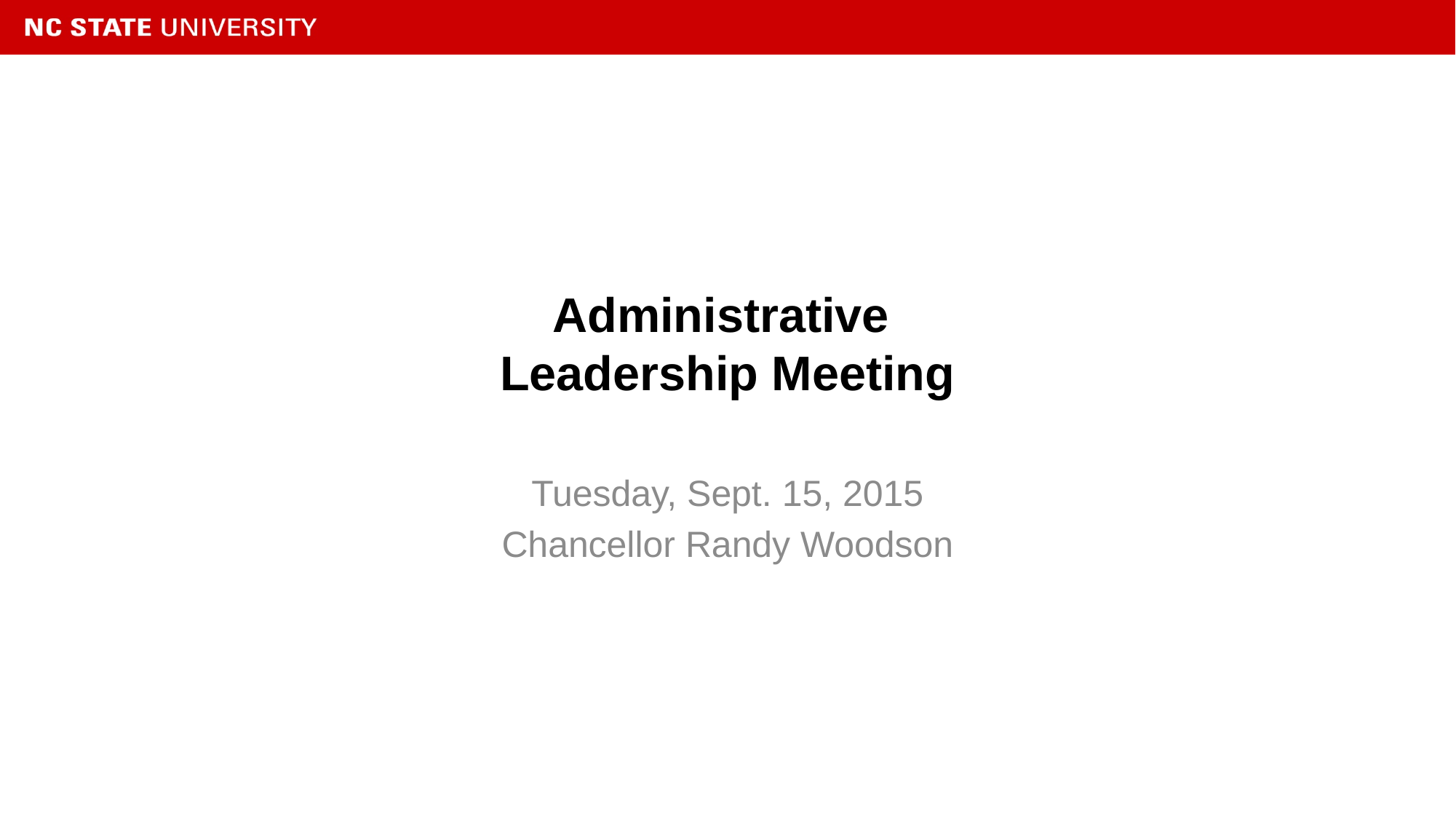

# Administrative Leadership Meeting
Tuesday, Sept. 15, 2015
Chancellor Randy Woodson